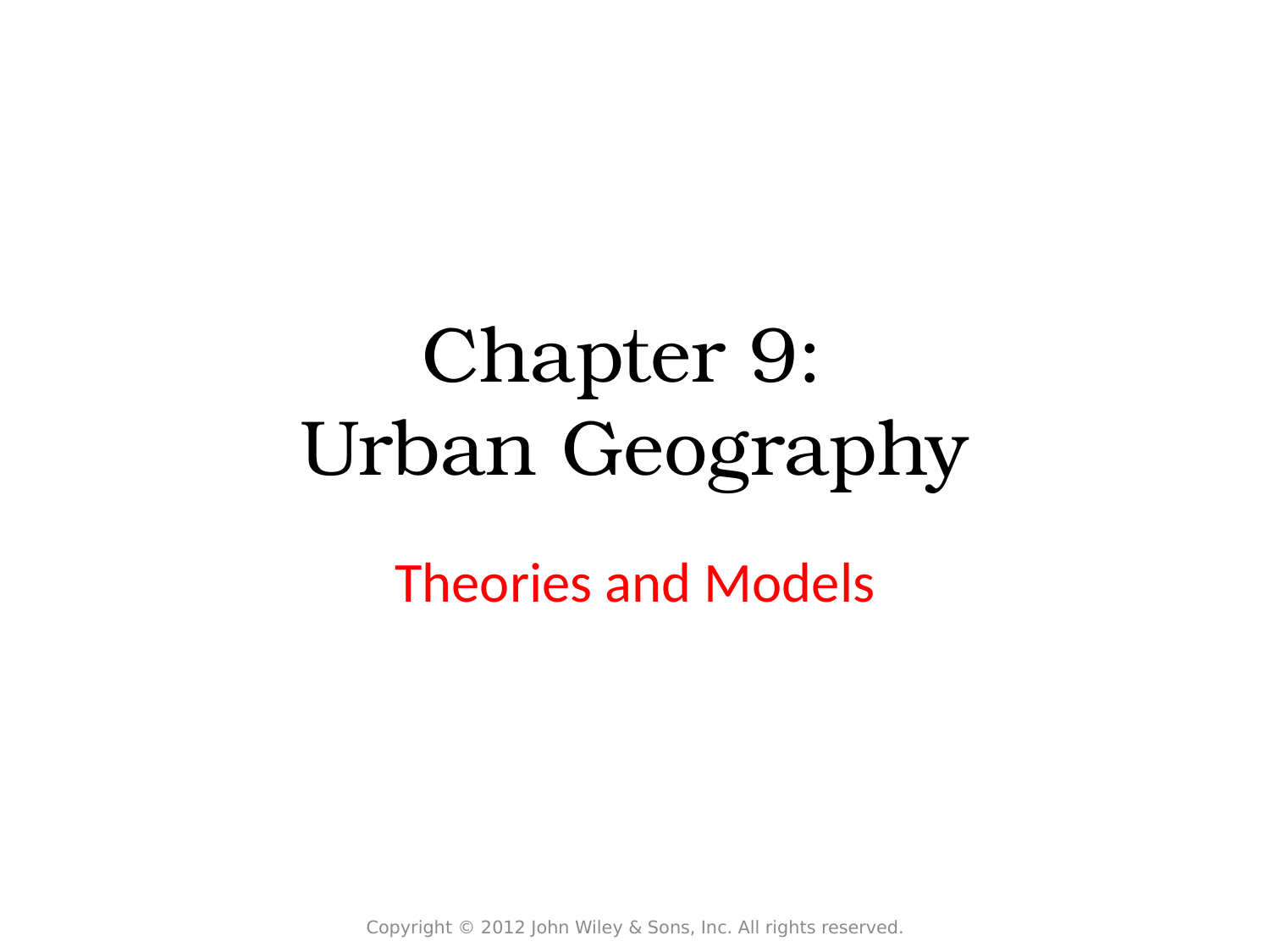

# Chapter 9: Urban Geography
Theories and Models
Copyright © 2012 John Wiley & Sons, Inc. All rights reserved.